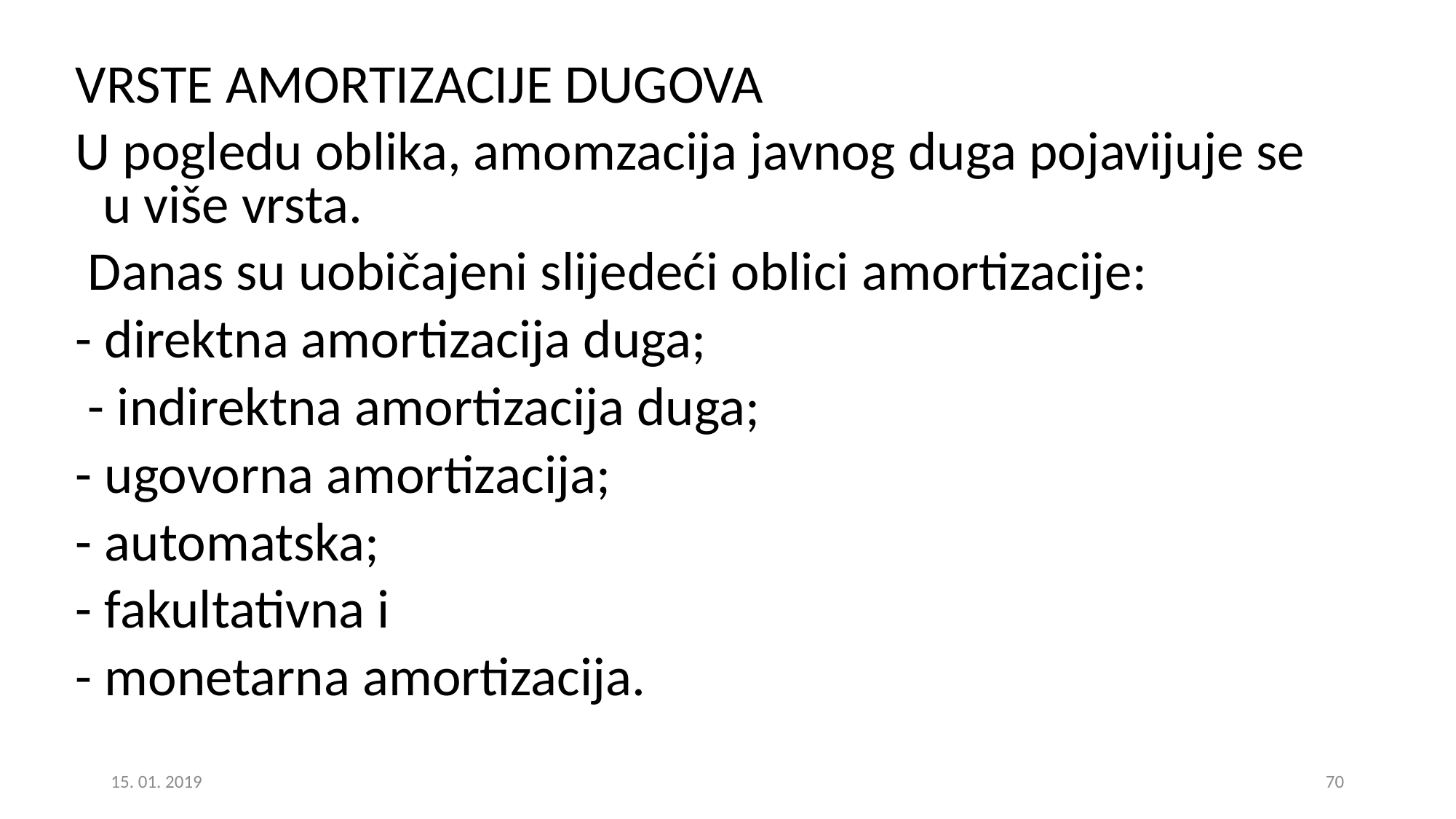

VRSTE AMORTIZACIJE DUGOVA
U pogledu oblika, amomzacija javnog duga pojavijuje se u više vrsta.
 Danas su uobičajeni slijedeći oblici amortizacije:
- direktna amortizacija duga;
 - indirektna amortizacija duga;
- ugovorna amortizacija;
- automatska;
- fakultativna i
- monetarna amortizacija.
15. 01. 2019
70